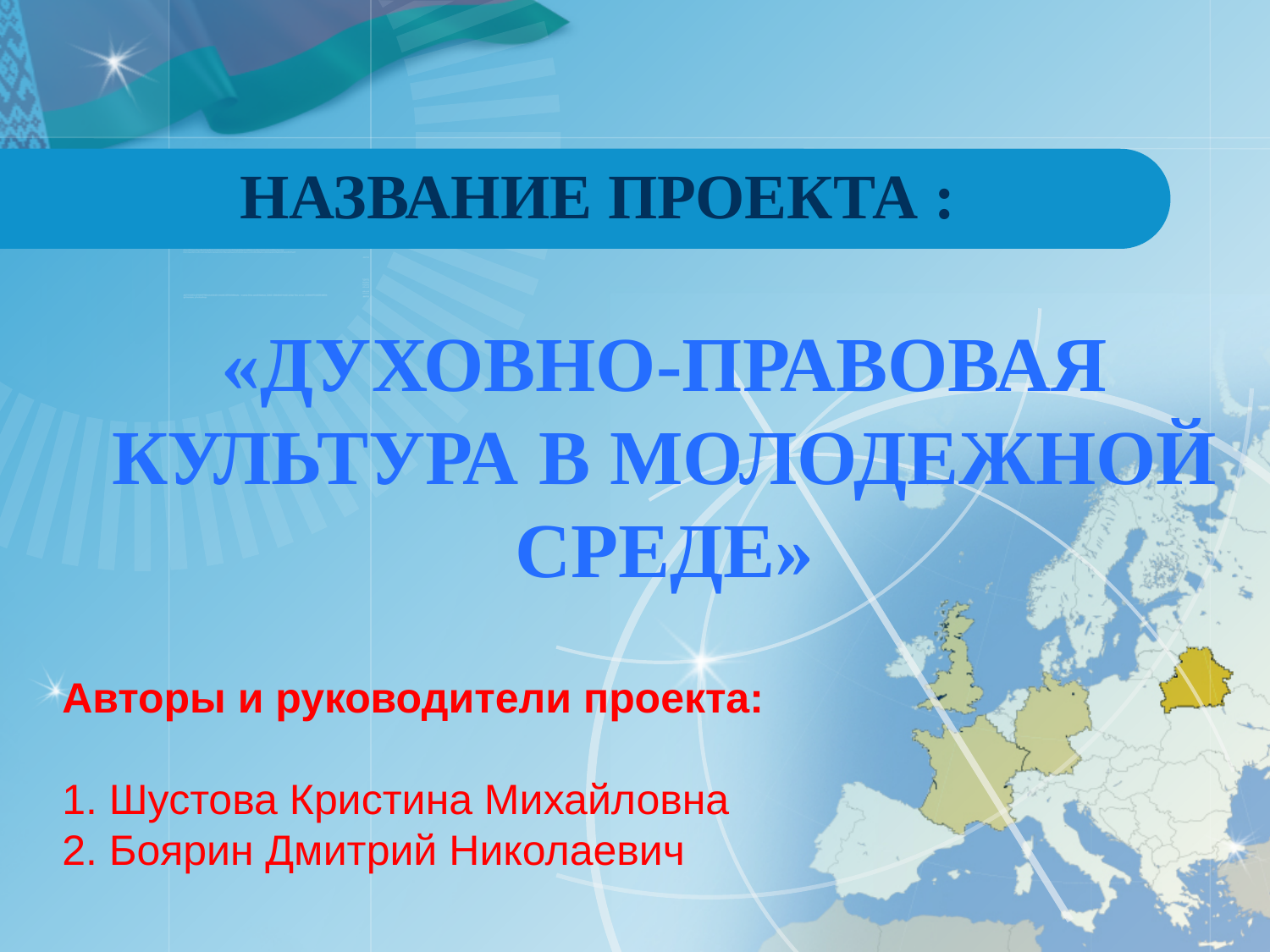

НАЗВАНИЕ ПРОЕКТА :

«ДУХОВНО-ПРАВОВАЯ КУЛЬТУРА В МОЛОДЕЖНОЙ СРЕДЕ»
Авторы и руководители проекта:

1. Шустова Кристина Михайловна
2. Боярин Дмитрий Николаевич